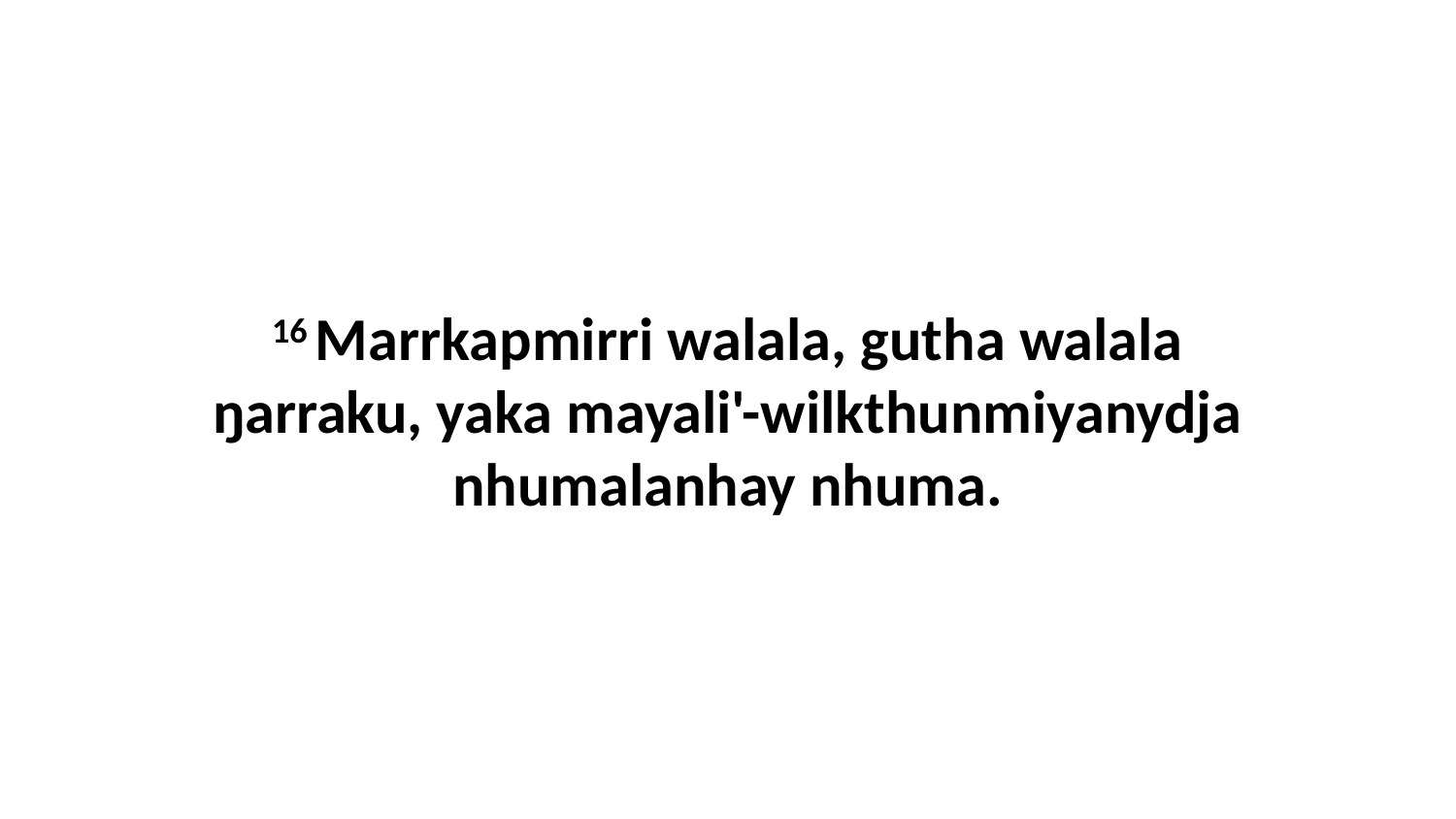

16 Marrkapmirri walala, gutha walala ŋarraku, yaka mayali'-wilkthunmiyanydja nhumalanhay nhuma.